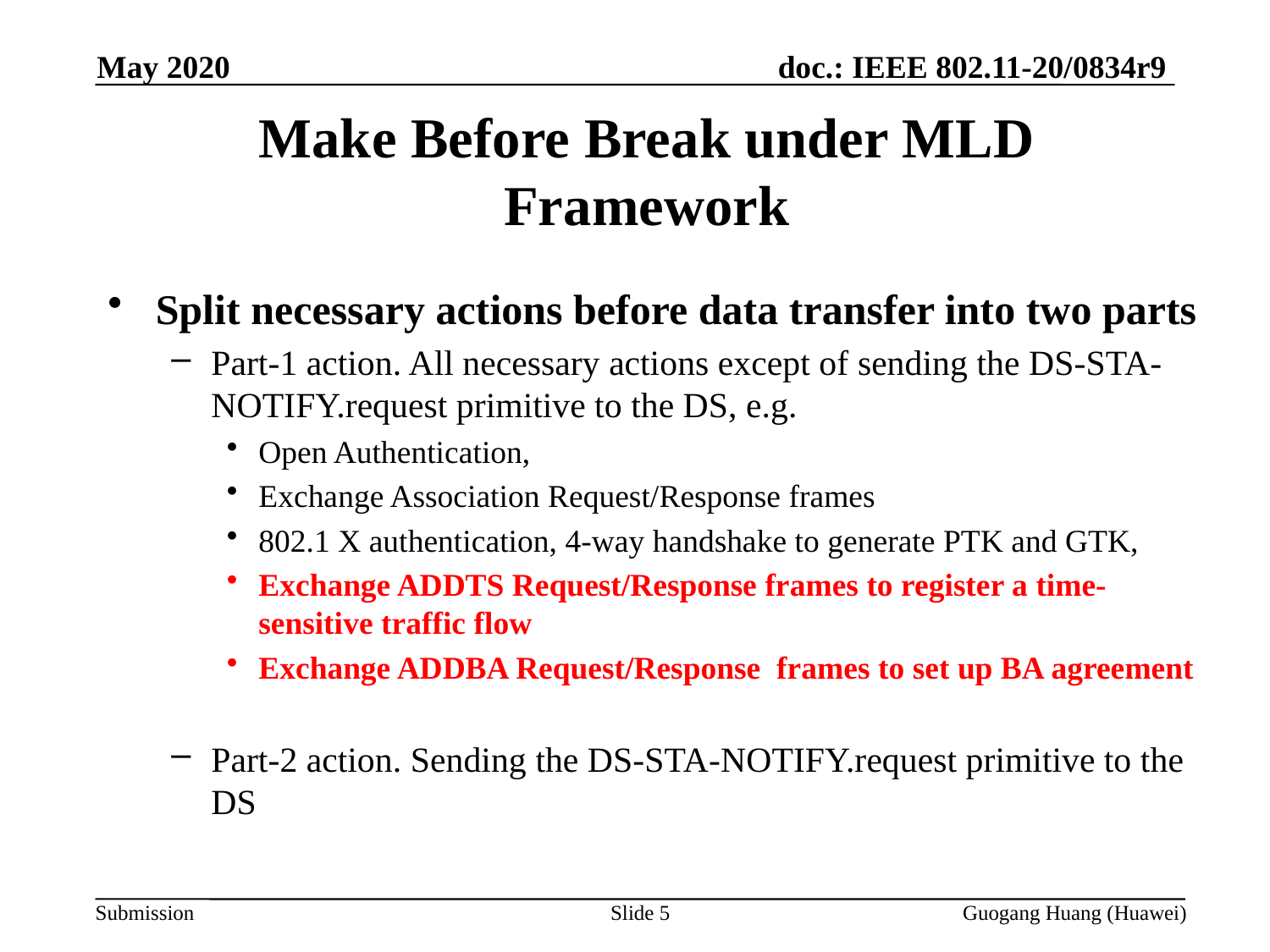

May 2020
Make Before Break under MLD Framework
Split necessary actions before data transfer into two parts
Part-1 action. All necessary actions except of sending the DS-STA-NOTIFY.request primitive to the DS, e.g.
Open Authentication,
Exchange Association Request/Response frames
802.1 X authentication, 4-way handshake to generate PTK and GTK,
Exchange ADDTS Request/Response frames to register a time-sensitive traffic flow
Exchange ADDBA Request/Response  frames to set up BA agreement

Part-2 action. Sending the DS-STA-NOTIFY.request primitive to the DS
Slide 5
Guogang Huang (Huawei)